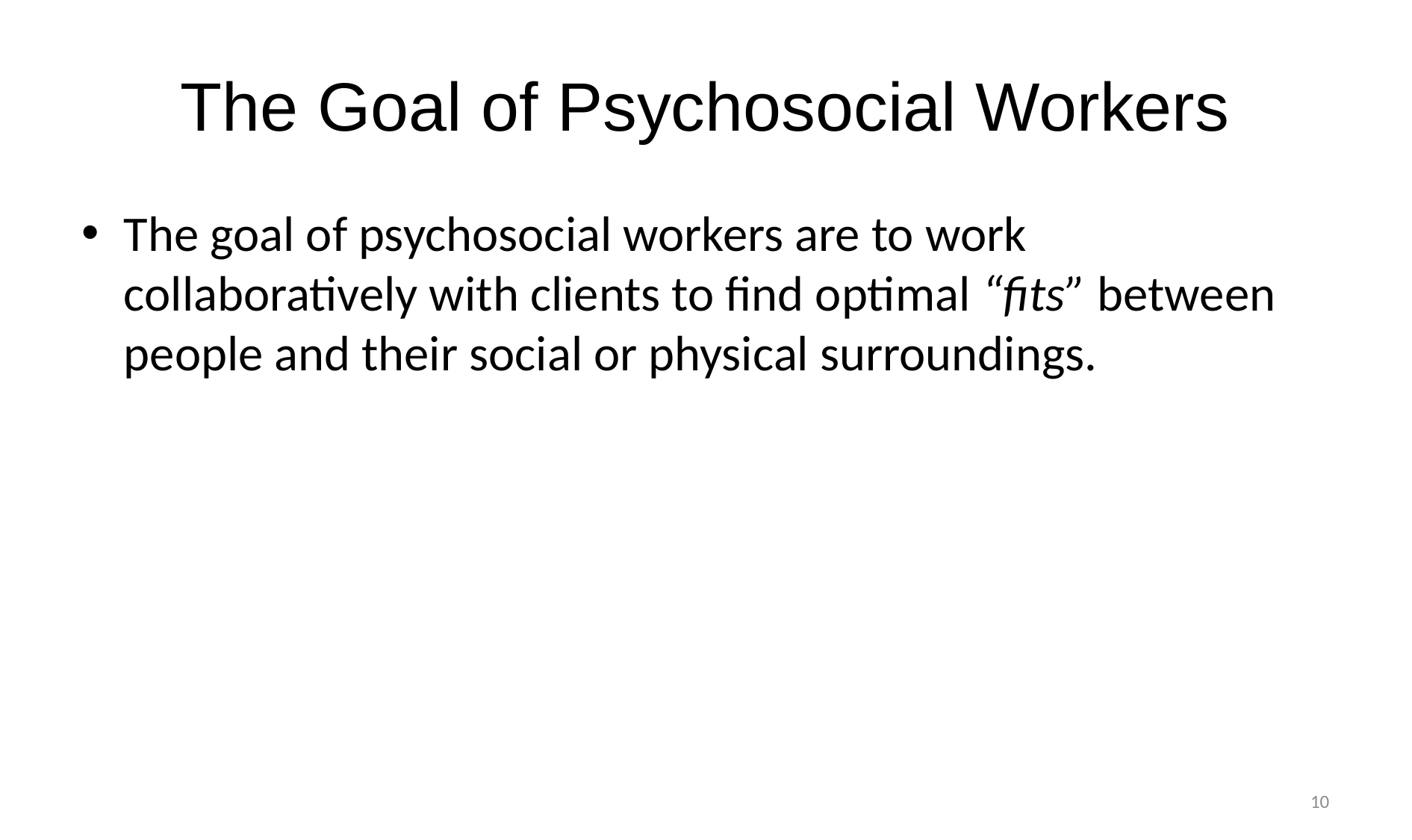

# The Goal of Psychosocial Workers
The goal of psychosocial workers are to work collaboratively with clients to find optimal “fits” between people and their social or physical surroundings.
10